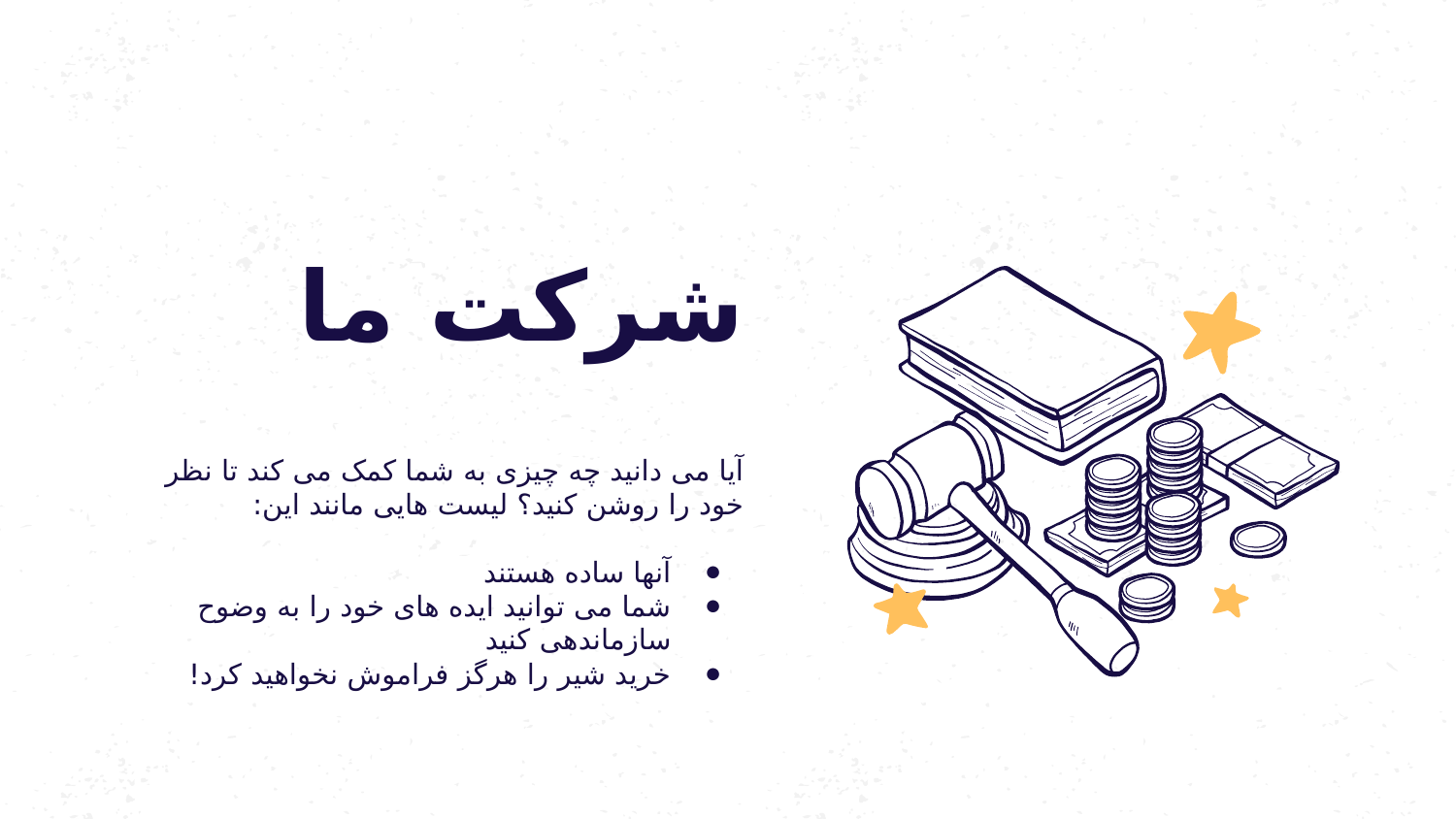

# شرکت ما

آیا می دانید چه چیزی به شما کمک می کند تا نظر خود را روشن کنید؟ لیست هایی مانند این:

آنها ساده هستند
شما می توانید ایده های خود را به وضوح سازماندهی کنید
خرید شیر را هرگز فراموش نخواهید کرد!